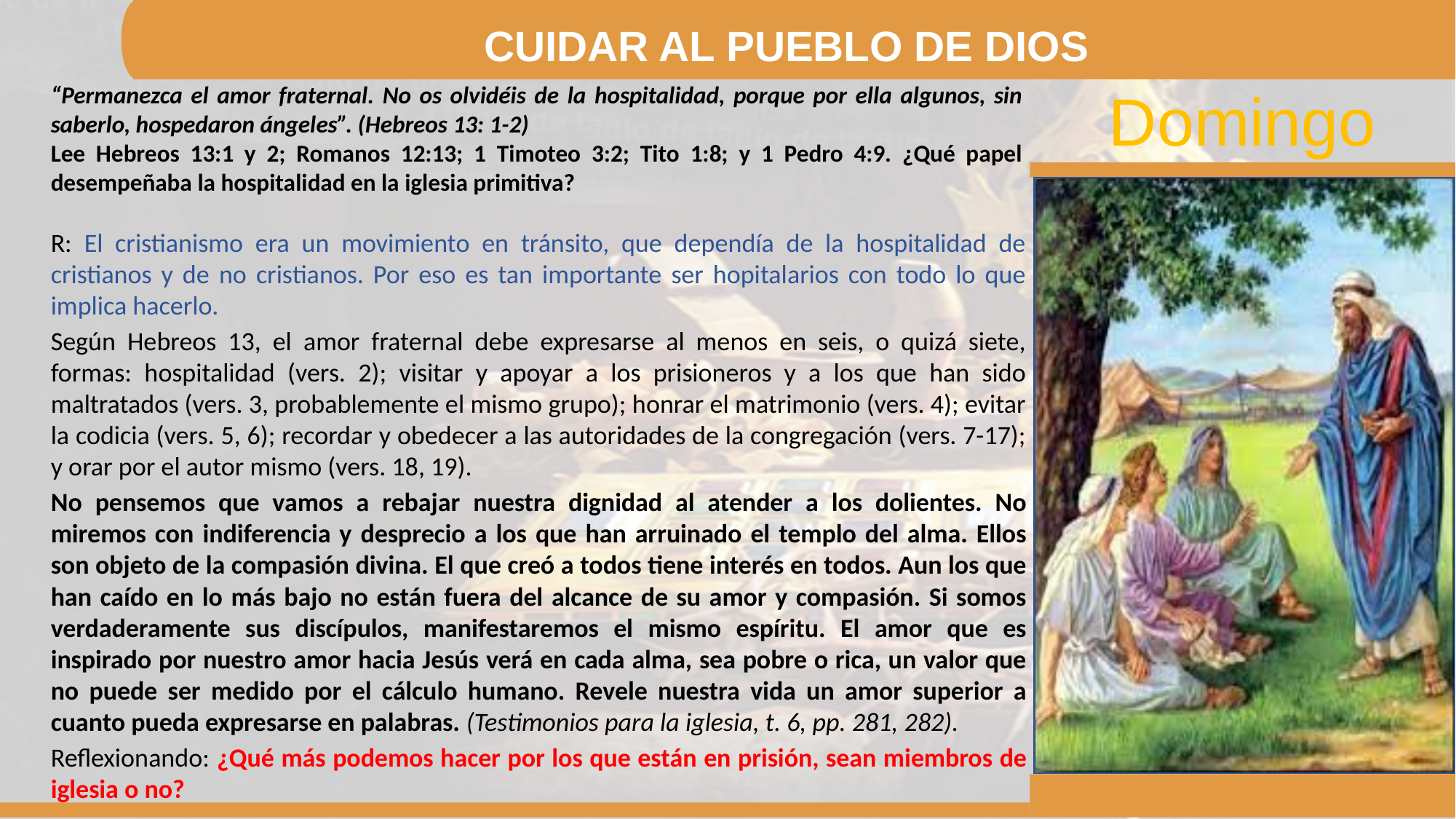

CUIDAR AL PUEBLO DE DIOS
“Permanezca el amor fraternal. No os olvidéis de la hospitalidad, porque por ella algunos, sin saberlo, hospedaron ángeles”. (Hebreos 13: 1-2)
Lee Hebreos 13:1 y 2; Romanos 12:13; 1 Timoteo 3:2; Tito 1:8; y 1 Pedro 4:9. ¿Qué papel desempeñaba la hospitalidad en la iglesia primitiva?

R: El cristianismo era un movimiento en tránsito, que dependía de la hospitalidad de cristianos y de no cristianos. Por eso es tan importante ser hopitalarios con todo lo que implica hacerlo.
Según Hebreos 13, el amor fraternal debe expresarse al menos en seis, o quizá siete, formas: hospitalidad (vers. 2); visitar y apoyar a los prisioneros y a los que han sido maltratados (vers. 3, probablemente el mismo grupo); honrar el matrimonio (vers. 4); evitar la codicia (vers. 5, 6); recordar y obedecer a las autoridades de la congregación (vers. 7-17); y orar por el autor mismo (vers. 18, 19).
No pensemos que vamos a rebajar nuestra dignidad al atender a los dolientes. No miremos con indiferencia y desprecio a los que han arruinado el templo del alma. Ellos son objeto de la compasión divina. El que creó a todos tiene interés en todos. Aun los que han caído en lo más bajo no están fuera del alcance de su amor y compasión. Si somos verdaderamente sus discípulos, manifestaremos el mismo espíritu. El amor que es inspirado por nuestro amor hacia Jesús verá en cada alma, sea pobre o rica, un valor que no puede ser medido por el cálculo humano. Revele nuestra vida un amor superior a cuanto pueda expresarse en palabras. (Testimonios para la iglesia, t. 6, pp. 281, 282).
Reflexionando: ¿Qué más podemos hacer por los que están en prisión, sean miembros de iglesia o no?